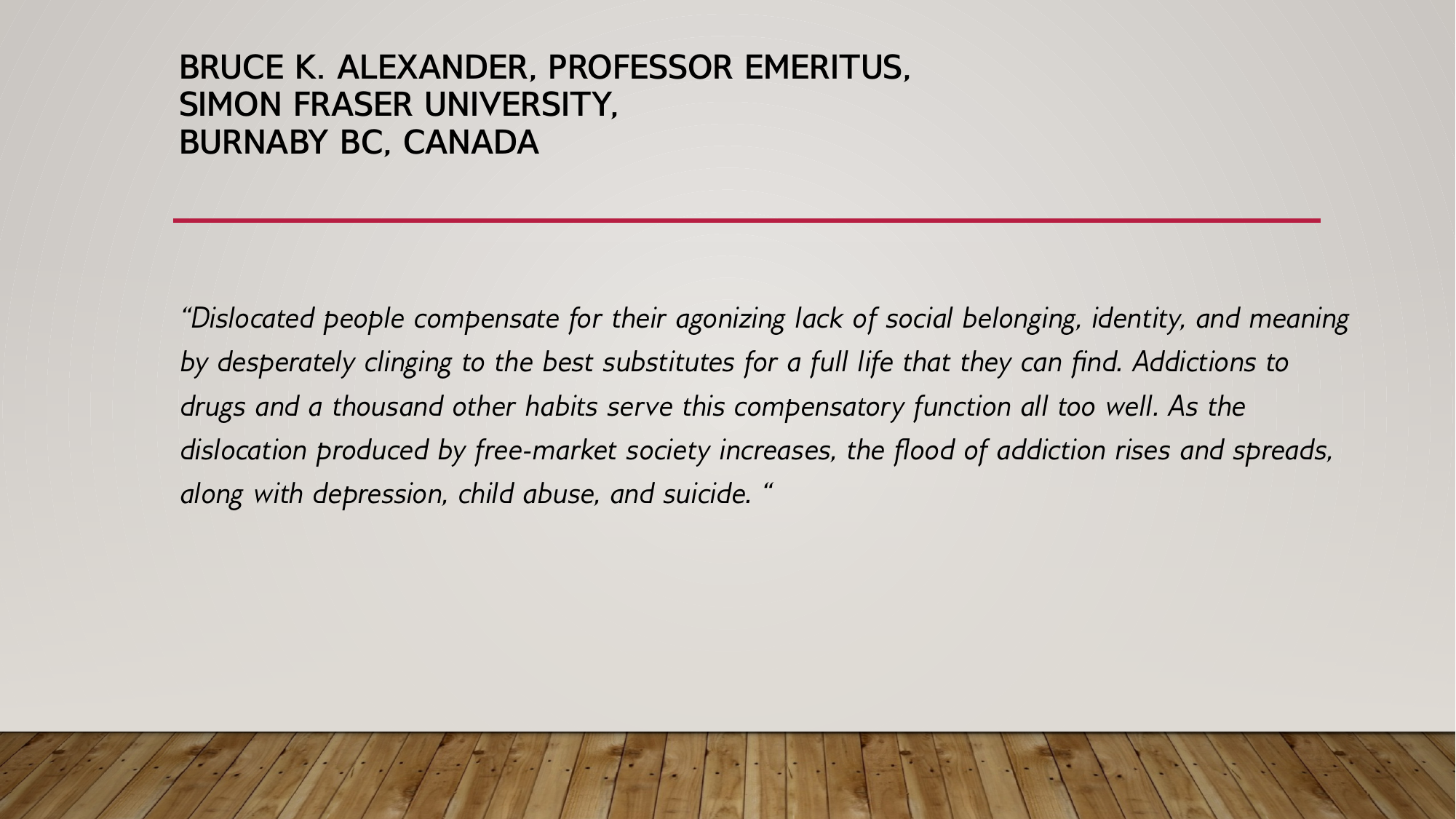

# Bruce K. Alexander, Professor Emeritus,  Simon Fraser University,  Burnaby BC, Canada
“Dislocated people compensate for their agonizing lack of social belonging, identity, and meaning by desperately clinging to the best substitutes for a full life that they can find. Addictions to drugs and a thousand other habits serve this compensatory function all too well. As the dislocation produced by free-market society increases, the flood of addiction rises and spreads, along with depression, child abuse, and suicide. “